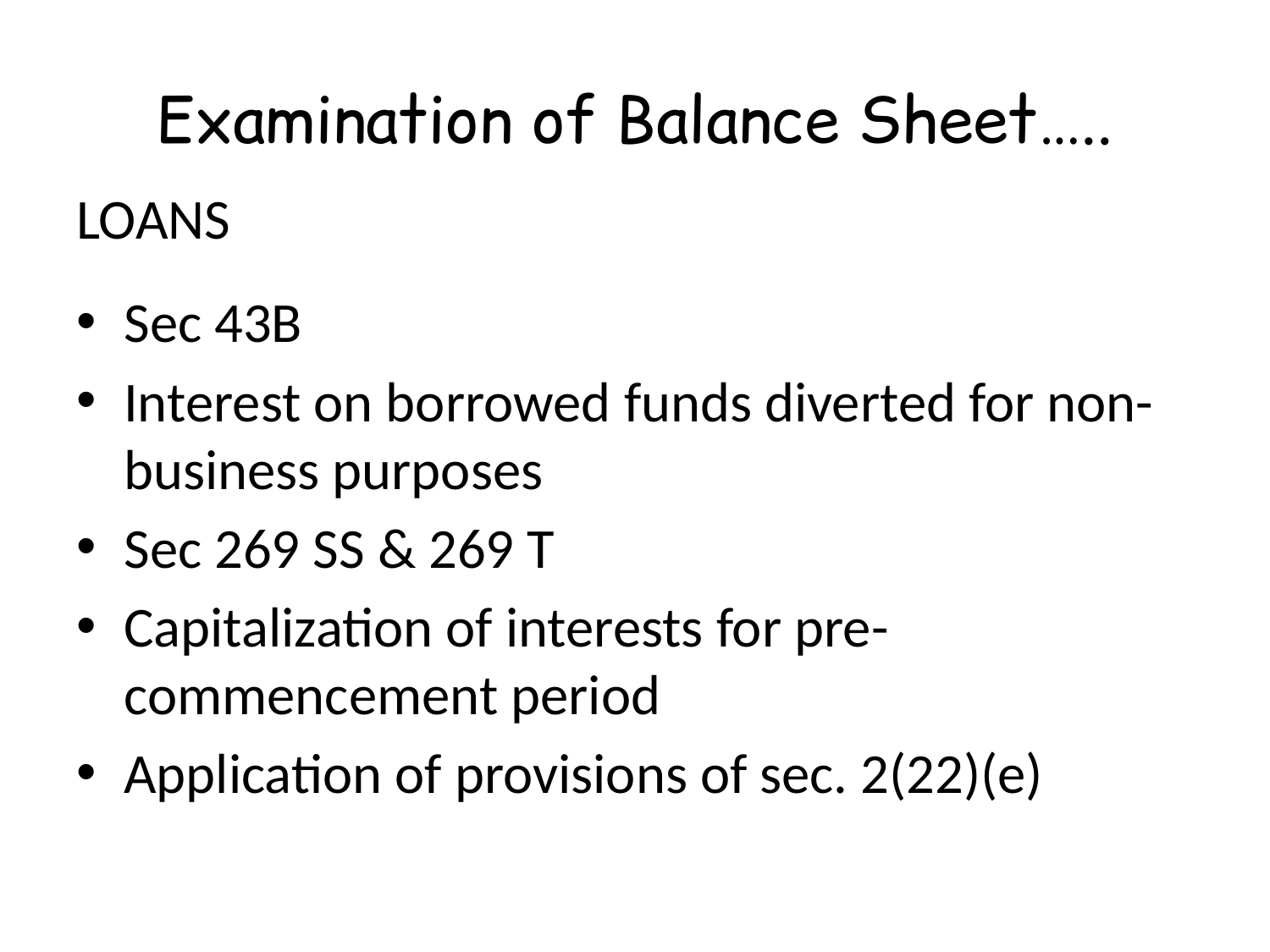

# Examination of Balance Sheet…..
LOANS

Sec 43B
Interest on borrowed funds diverted for non-business purposes
Sec 269 SS & 269 T
Capitalization of interests for pre-commencement period
Application of provisions of sec. 2(22)(e)